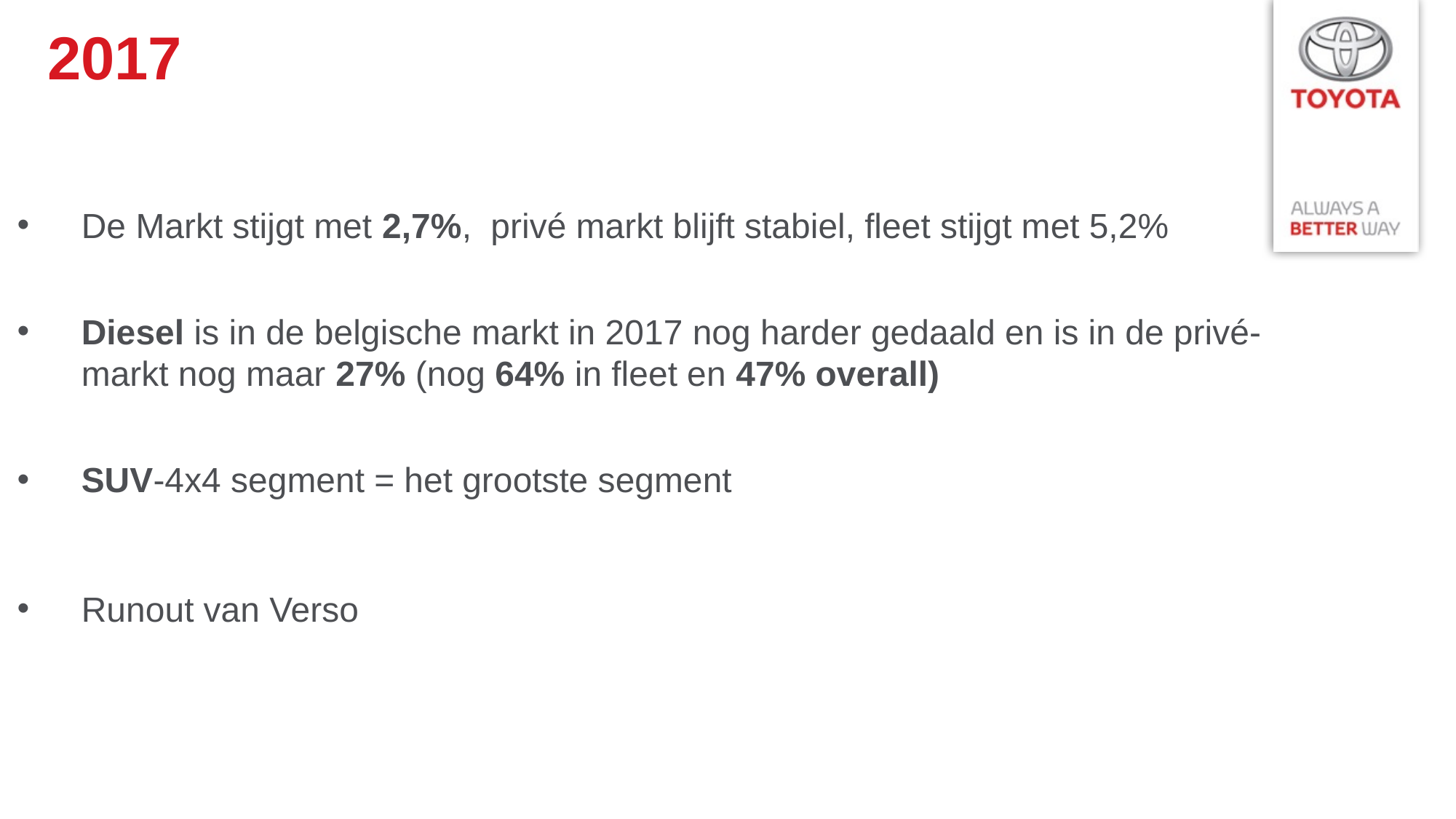

# 2017
De Markt stijgt met 2,7%,  privé markt blijft stabiel, fleet stijgt met 5,2%
Diesel is in de belgische markt in 2017 nog harder gedaald en is in de privé-markt nog maar 27% (nog 64% in fleet en 47% overall)
SUV-4x4 segment = het grootste segment

Runout van Verso